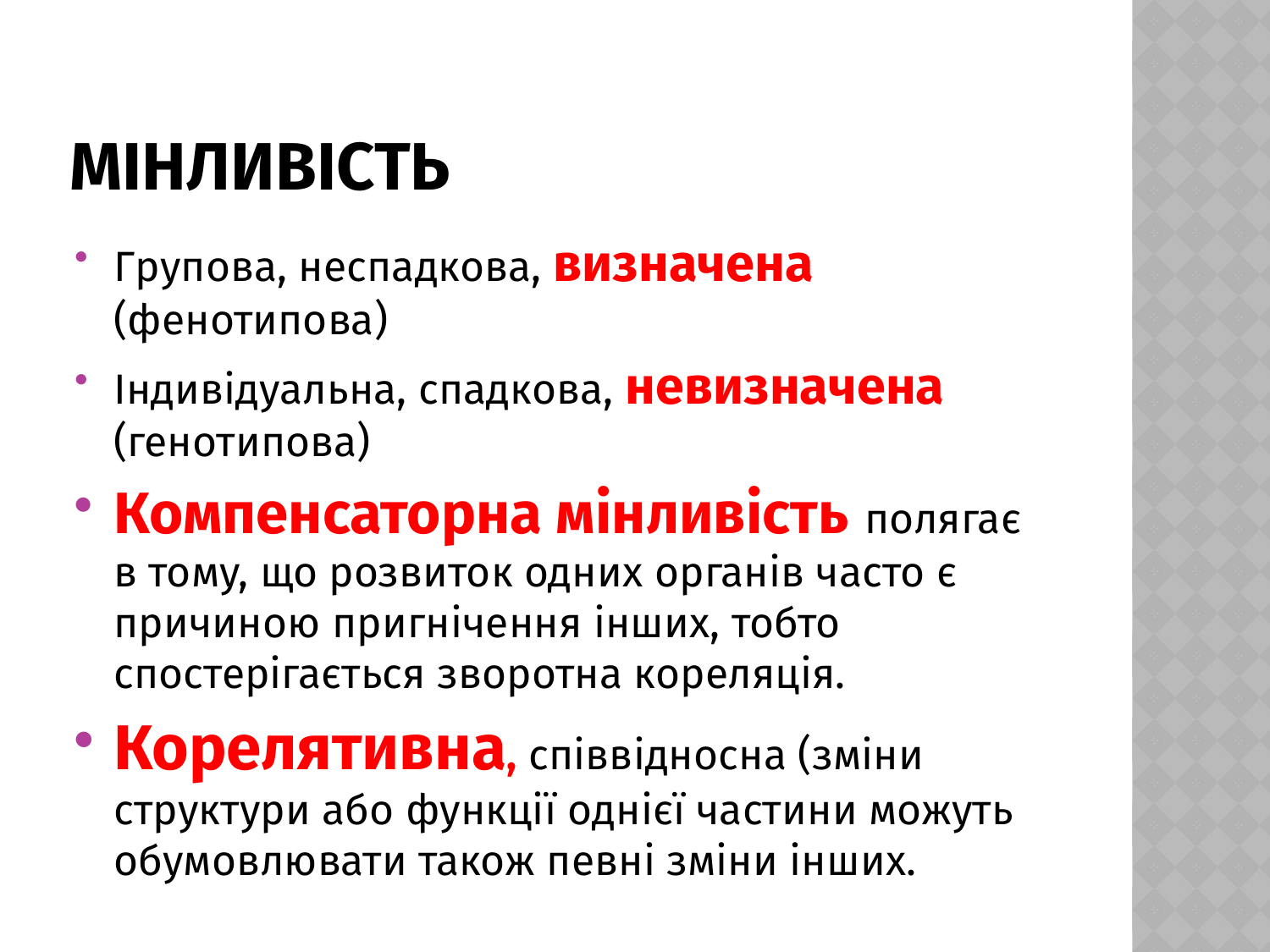

# Мінливість
Групова, неспадкова, визначена (фенотипова)
Індивідуальна, спадкова, невизначена (генотипова)
Компенсаторна мінливість полягає в тому, що розвиток одних органів часто є причиною пригнічення інших, тобто спостерігається зворотна кореляція.
Корелятивна, співвідносна (зміни структури або функції однієї частини можуть обумовлювати також певні зміни інших.